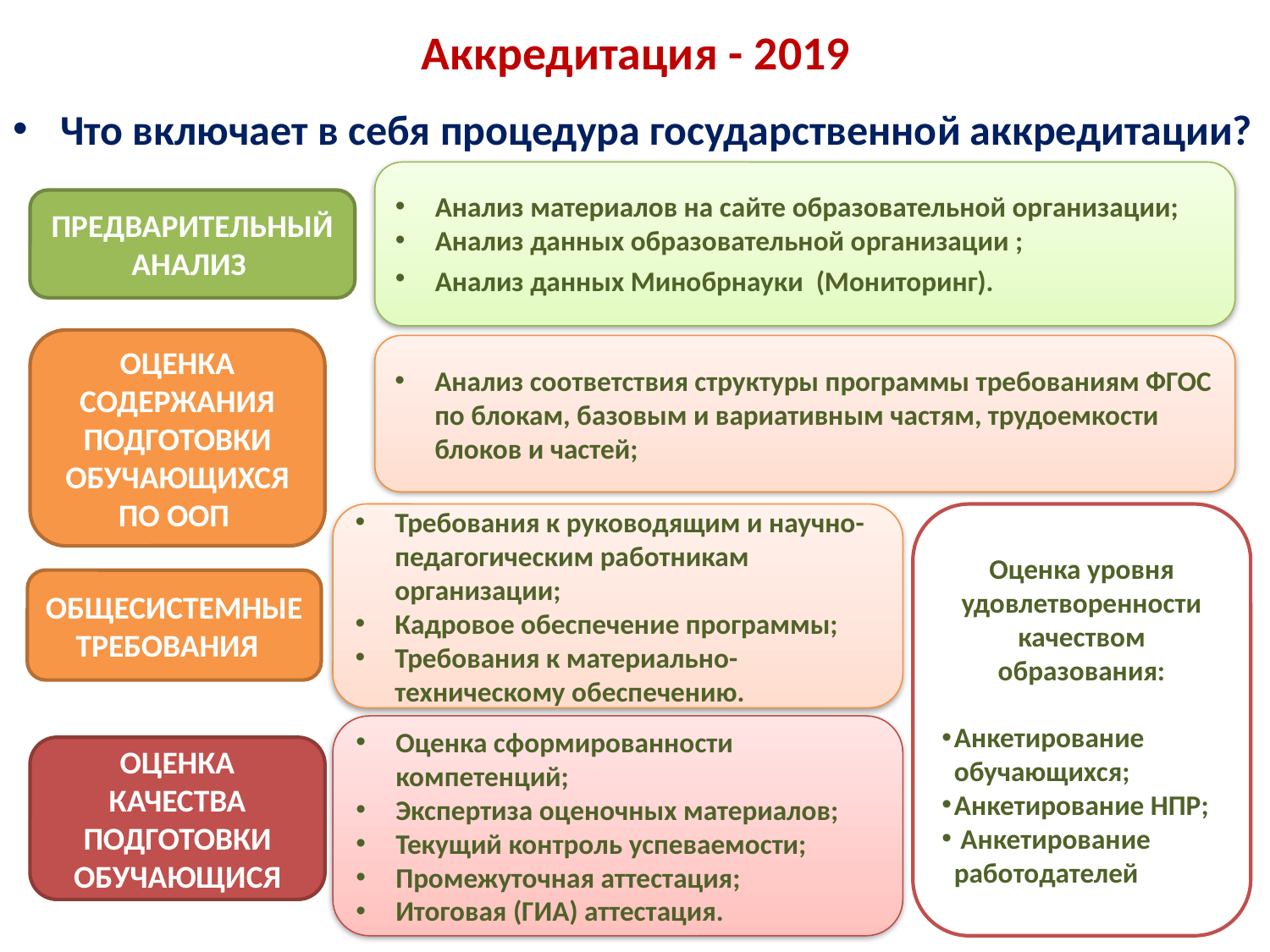

# Аккредитация - 2019
Что включает в себя процедура государственной аккредитации?

Анализ материалов на сайте образовательной организации;
Анализ данных образовательной организации ;
Анализ данных Минобрнауки  (Мониторинг).
ПРЕДВАРИТЕЛЬНЫЙ АНАЛИЗ

ОЦЕНКА СОДЕРЖАНИЯ ПОДГОТОВКИ ОБУЧАЮЩИХСЯ ПО ООП

Анализ соответствия структуры программы требованиям ФГОС по блокам, базовым и вариативным частям, трудоемкости блоков и частей;
Требования к руководящим и научно-педагогическим работникам организации;
Кадровое обеспечение программы;
Требования к материально-техническому обеспечению.
Оценка уровня удовлетворенности качеством образования:

Анкетирование обучающихся;
Анкетирование НПР;
 Анкетирование работодателей
ОБЩЕСИСТЕМНЫЕ ТРЕБОВАНИЯ
Оценка сформированности компетенций;
Экспертиза оценочных материалов;
Текущий контроль успеваемости;
Промежуточная аттестация;
Итоговая (ГИА) аттестация.
ОЦЕНКА КАЧЕСТВА ПОДГОТОВКИ ОБУЧАЮЩИСЯ